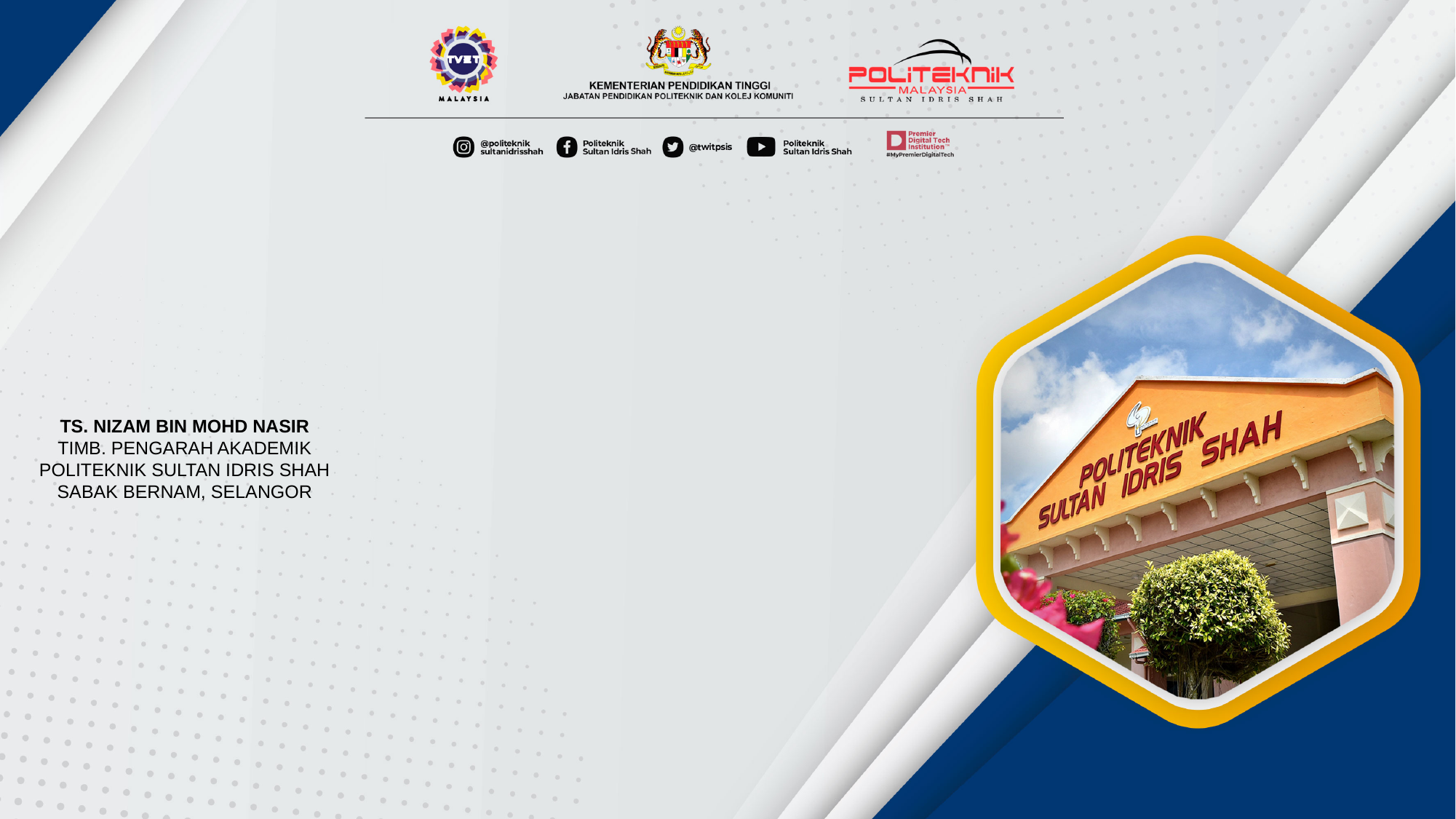

TS. NIZAM BIN MOHD NASIR
TIMB. PENGARAH AKADEMIK
POLITEKNIK SULTAN IDRIS SHAH
SABAK BERNAM, SELANGOR